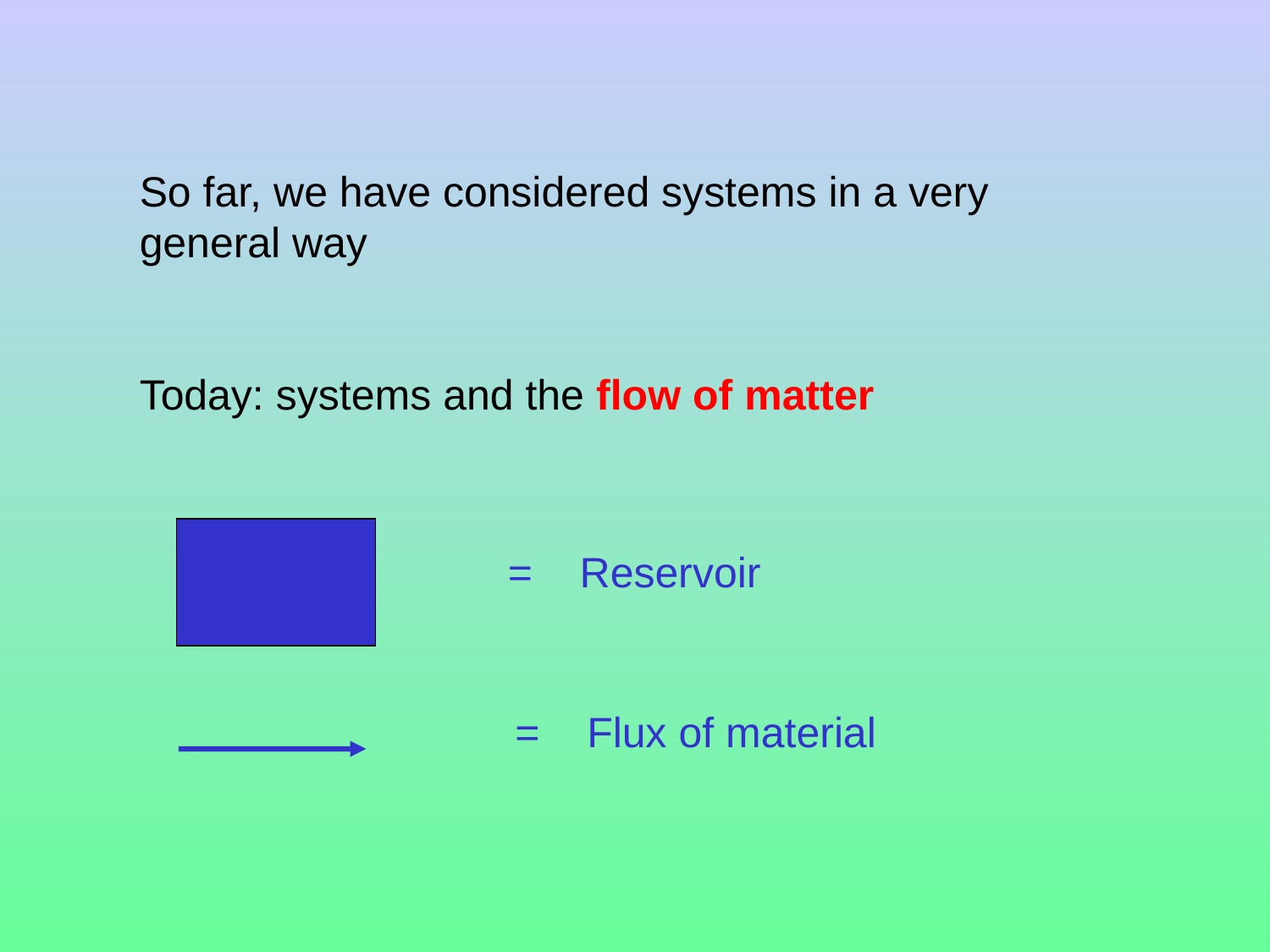

So far, we have considered systems in a very general way

Today: systems and the flow of matter

=    Reservoir
=    Flux of material